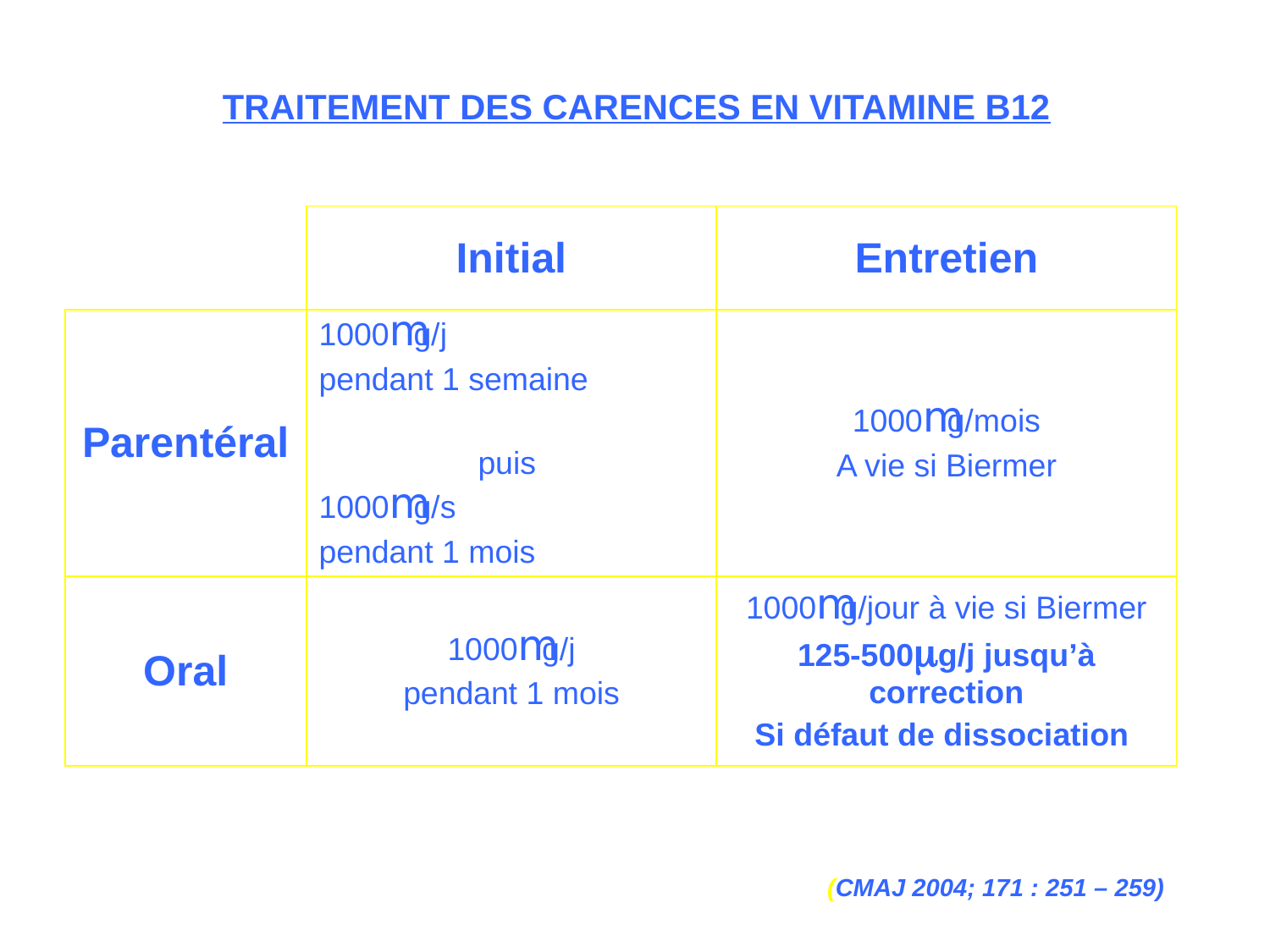

TRAITEMENT DES CARENCES EN VITAMINE B12
|  | Initial | Entretien |
| --- | --- | --- |
| Parentéral | 1000μg/j pendant 1 semaine puis 1000μg/s pendant 1 mois | 1000μg/mois A vie si Biermer |
| Oral | 1000μg/j pendant 1 mois | 1000μg/jour à vie si Biermer 125-500μg/j jusqu’à correction Si défaut de dissociation |
(CMAJ 2004; 171 : 251 – 259)